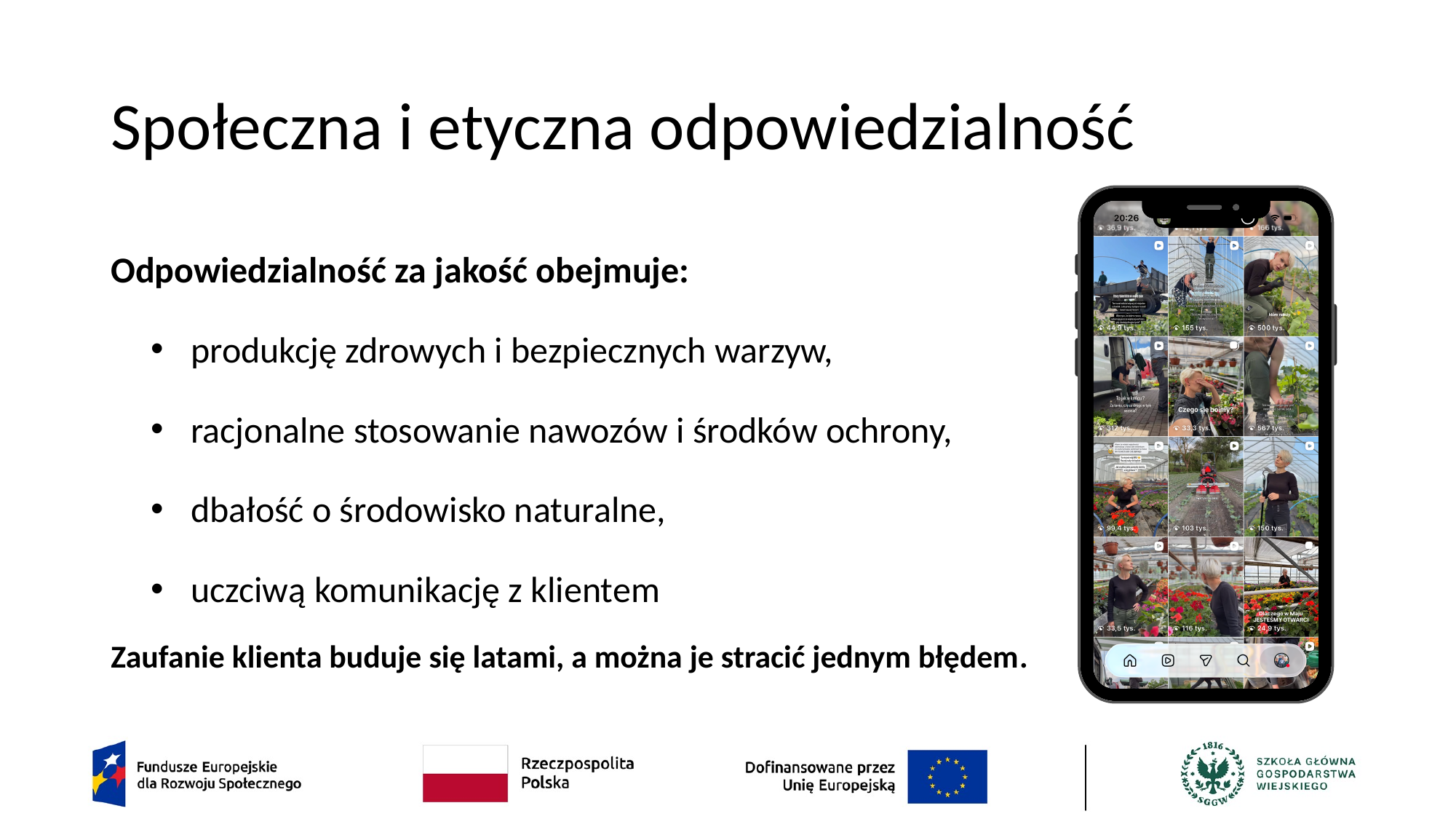

# Społeczna i etyczna odpowiedzialność

Odpowiedzialność za jakość obejmuje:
produkcję zdrowych i bezpiecznych warzyw,
racjonalne stosowanie nawozów i środków ochrony,
dbałość o środowisko naturalne,
uczciwą komunikację z klientem
Zaufanie klienta buduje się latami, a można je stracić jednym błędem.